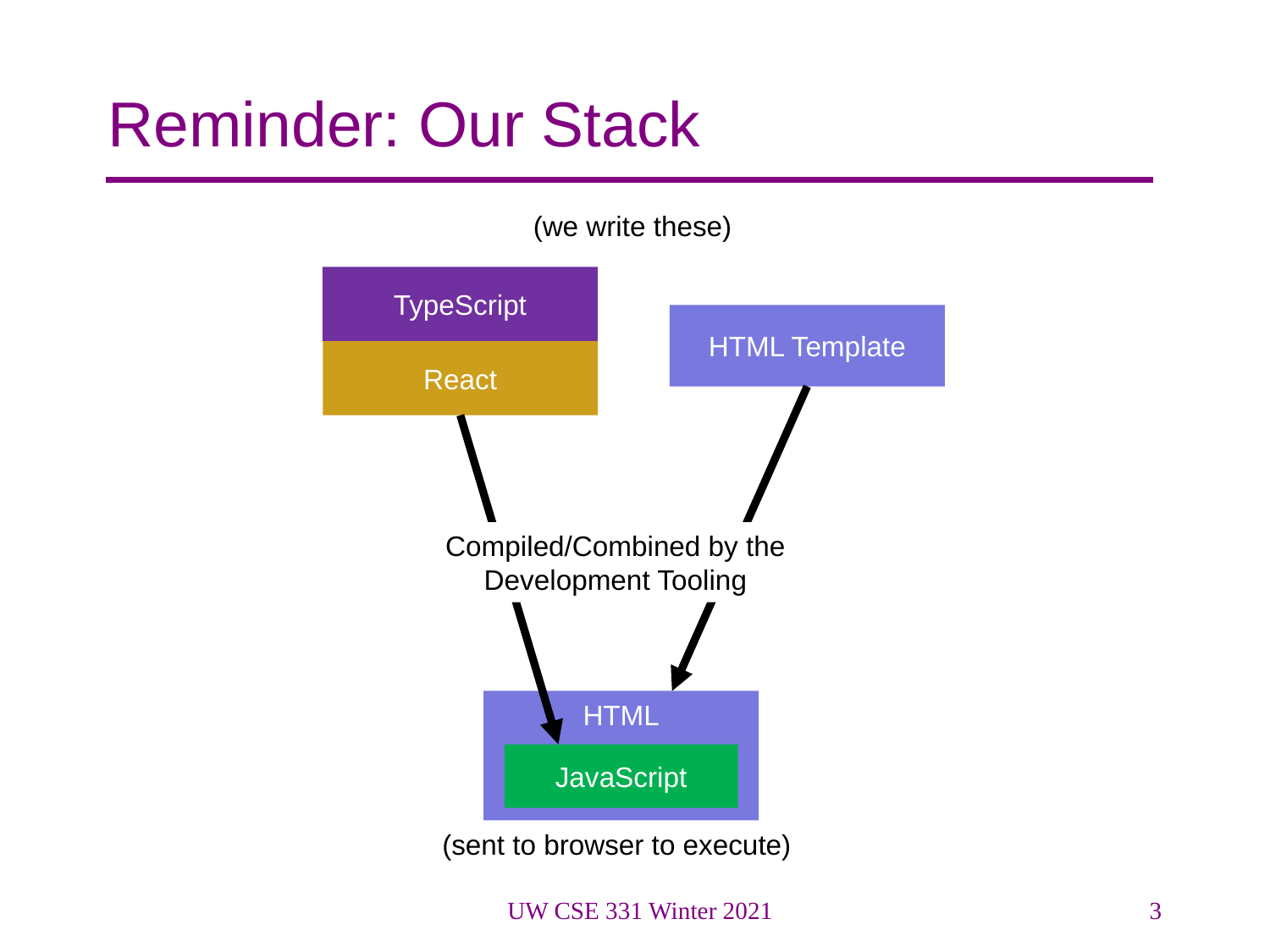

# Reminder: Our Stack
(we write these)
TypeScript
React
HTML Template
Compiled/Combined by the Development Tooling
HTML
JavaScript
(sent to browser to execute)
UW CSE 331 Winter 2021
3